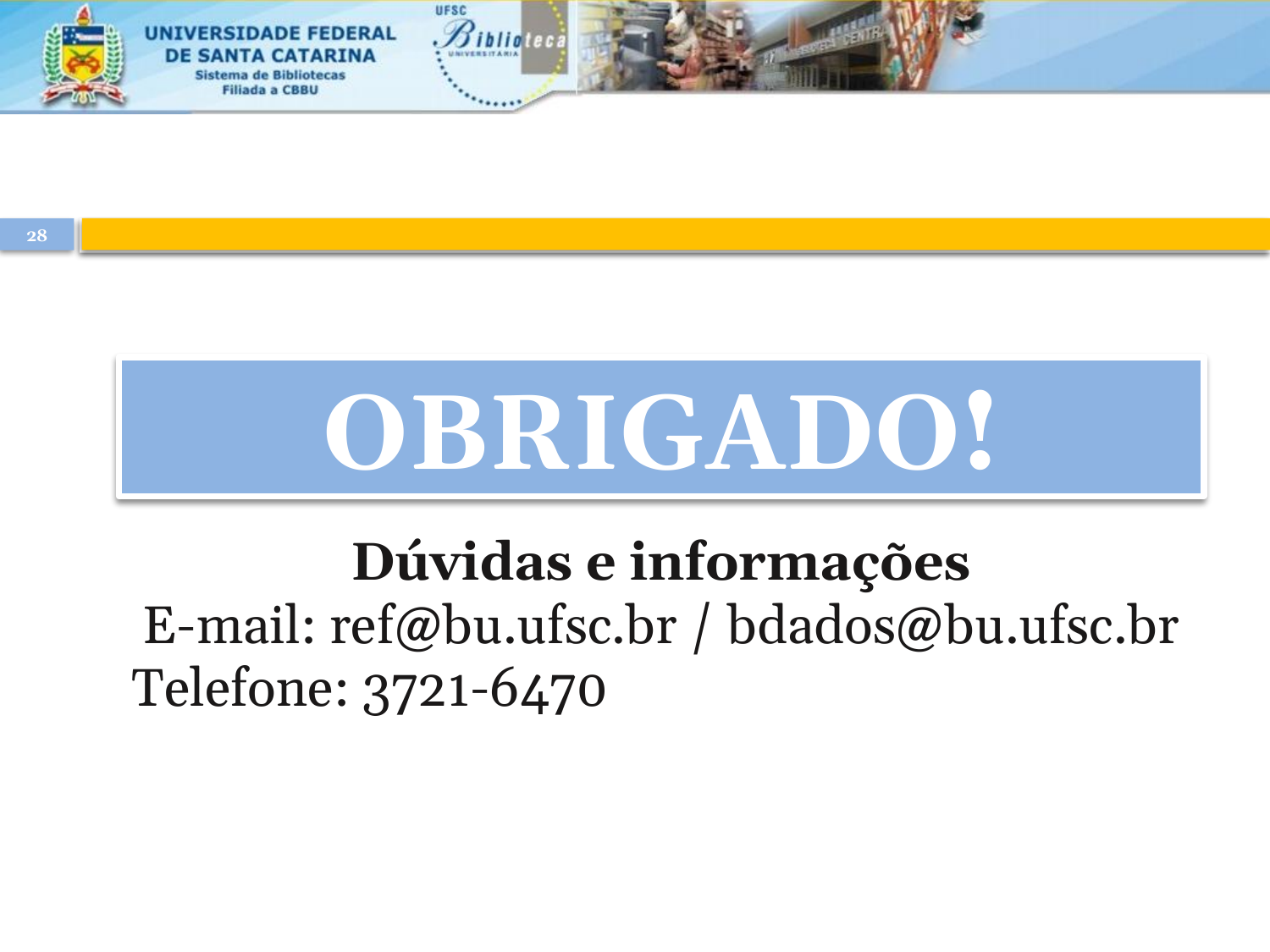

28

OBRIGADO!
Dúvidas e informações
E-mail: ref@bu.ufsc.br / bdados@bu.ufsc.br
Telefone: 3721-6470